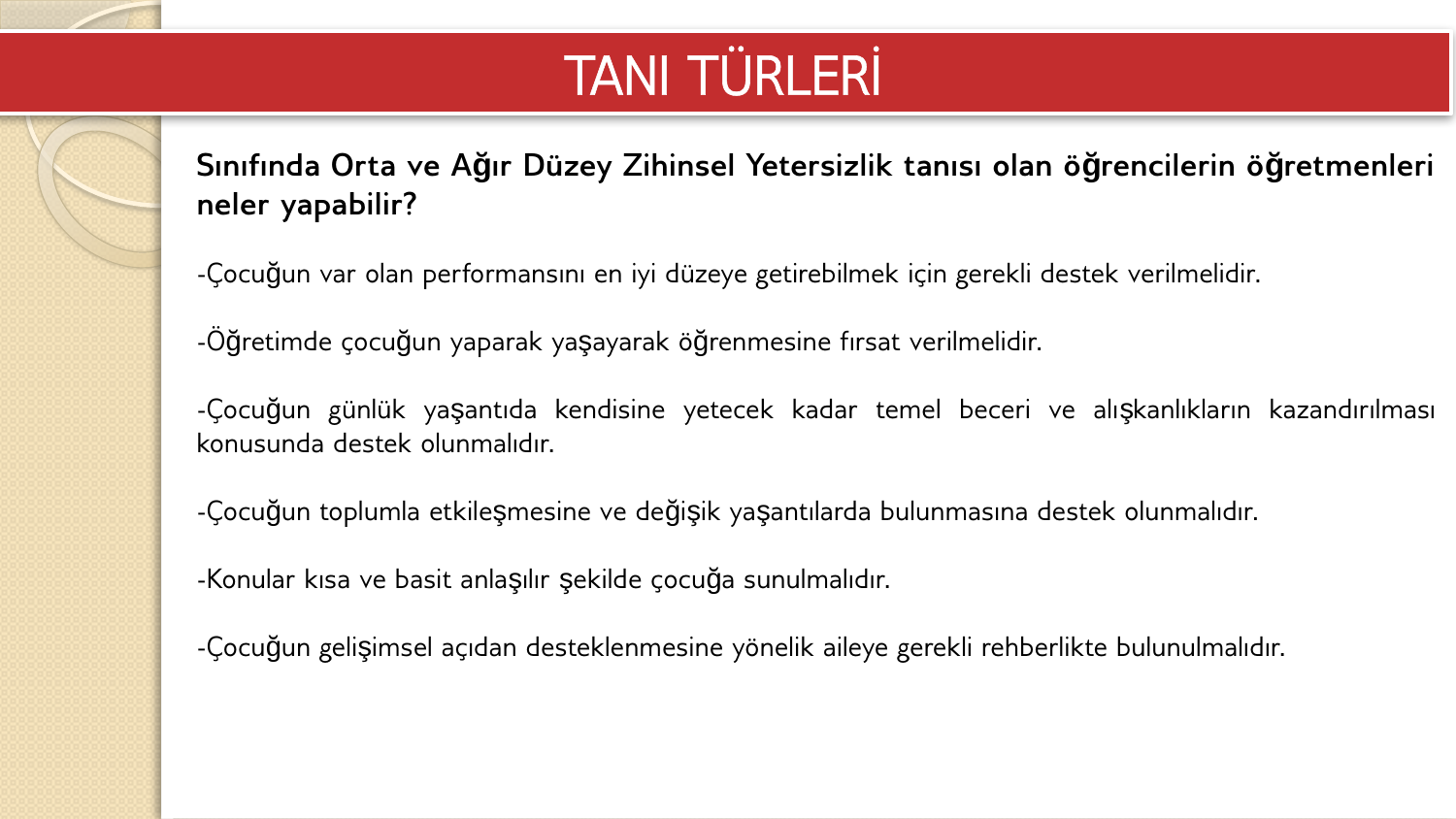

TANI TÜRLERİ
Sınıfında Orta ve Ağır Düzey Zihinsel Yetersizlik tanısı olan öğrencilerin öğretmenleri neler yapabilir?

-Çocuğun var olan performansını en iyi düzeye getirebilmek için gerekli destek verilmelidir.

-Öğretimde çocuğun yaparak yaşayarak öğrenmesine fırsat verilmelidir.

-Çocuğun günlük yaşantıda kendisine yetecek kadar temel beceri ve alışkanlıkların kazandırılması konusunda destek olunmalıdır.

-Çocuğun toplumla etkileşmesine ve değişik yaşantılarda bulunmasına destek olunmalıdır.

-Konular kısa ve basit anlaşılır şekilde çocuğa sunulmalıdır.

-Çocuğun gelişimsel açıdan desteklenmesine yönelik aileye gerekli rehberlikte bulunulmalıdır.